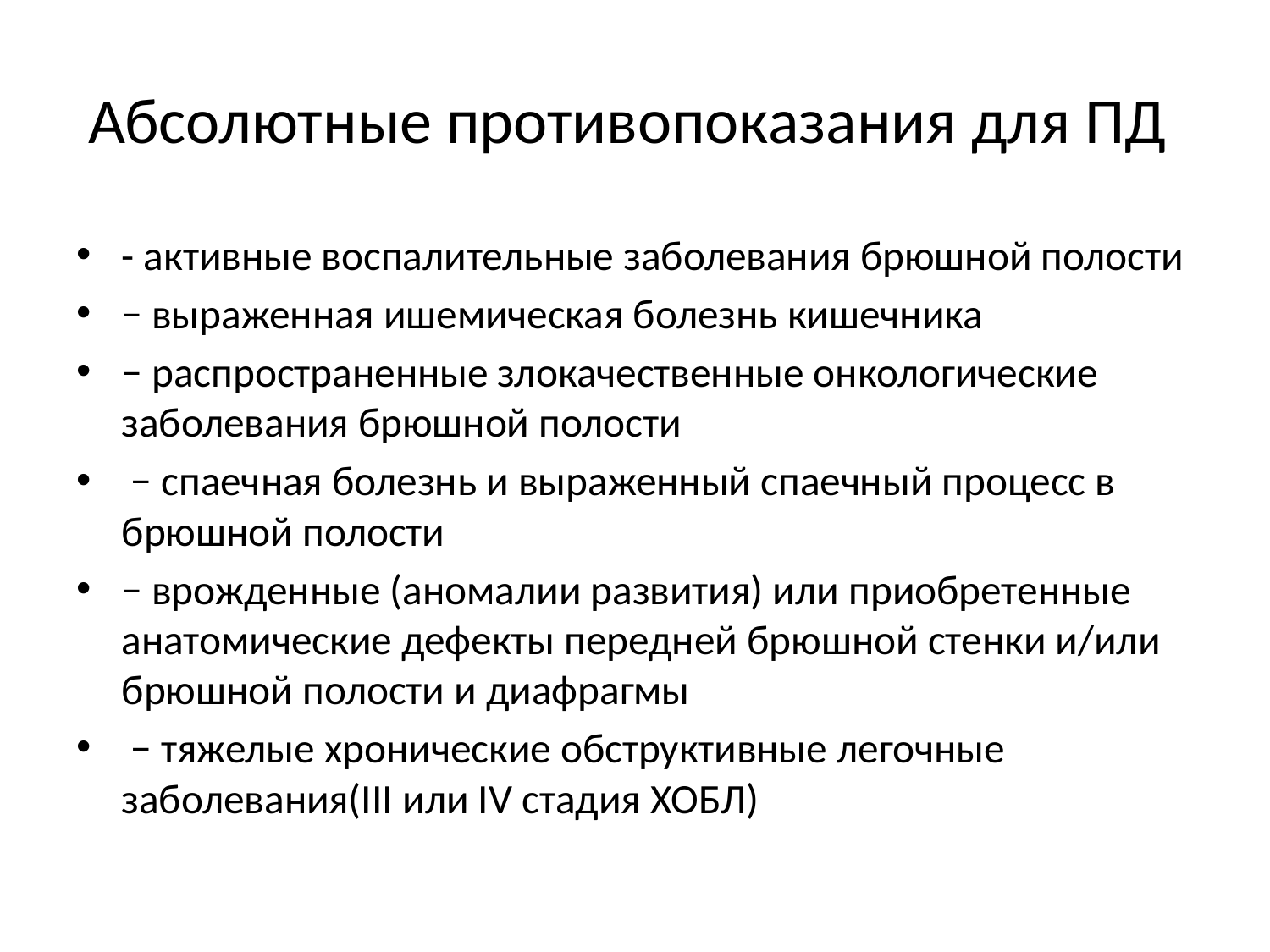

# Абсолютные противопоказания для ПД
- активные воспалительные заболевания брюшной полости
− выраженная ишемическая болезнь кишечника
− распространенные злокачественные онкологические заболевания брюшной полости
 − спаечная болезнь и выраженный спаечный процесс в брюшной полости
− врожденные (аномалии развития) или приобретенные анатомические дефекты передней брюшной стенки и/или брюшной полости и диафрагмы
 − тяжелые хронические обструктивные легочные заболевания(III или IV стадия ХОБЛ)